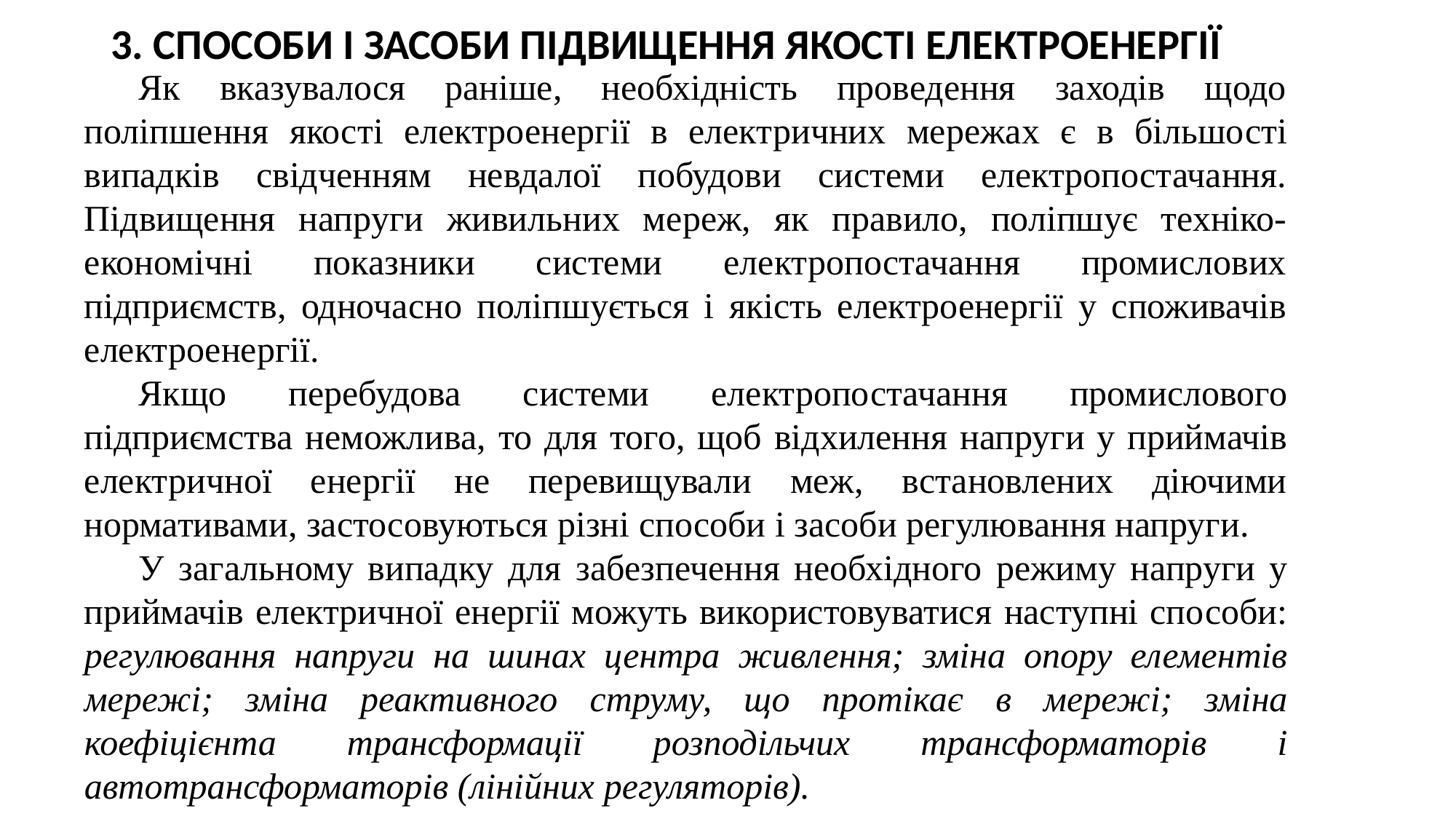

3. СПОСОБИ І ЗАСОБИ ПІДВИЩЕННЯ ЯКОСТІ ЕЛЕКТРОЕНЕРГІЇ
Як вказувалося раніше, необхідність проведення заходів щодо поліпшення якості електроенергії в електричних мережах є в більшості випадків свідченням невдалої побудови системи електропостачання. Підвищення напруги живильних мереж, як правило, поліпшує техніко-економічні показники системи електропостачання промислових підприємств, одночасно поліпшується і якість електроенергії у споживачів електроенергії.
Якщо перебудова системи електропостачання промислового підприємства неможлива, то для того, щоб відхилення напруги у приймачів електричної енергії не перевищували меж, встановлених діючими нормативами, застосовуються різні способи і засоби регулювання напруги.
У загальному випадку для забезпечення необхідного режиму напруги у приймачів електричної енергії можуть використовуватися наступні способи: регулювання напруги на шинах центра живлення; зміна опору елементів мережі; зміна реактивного струму, що протікає в мережі; зміна коефіцієнта трансформації розподільчих трансформаторів і автотрансформаторів (лінійних регуляторів).